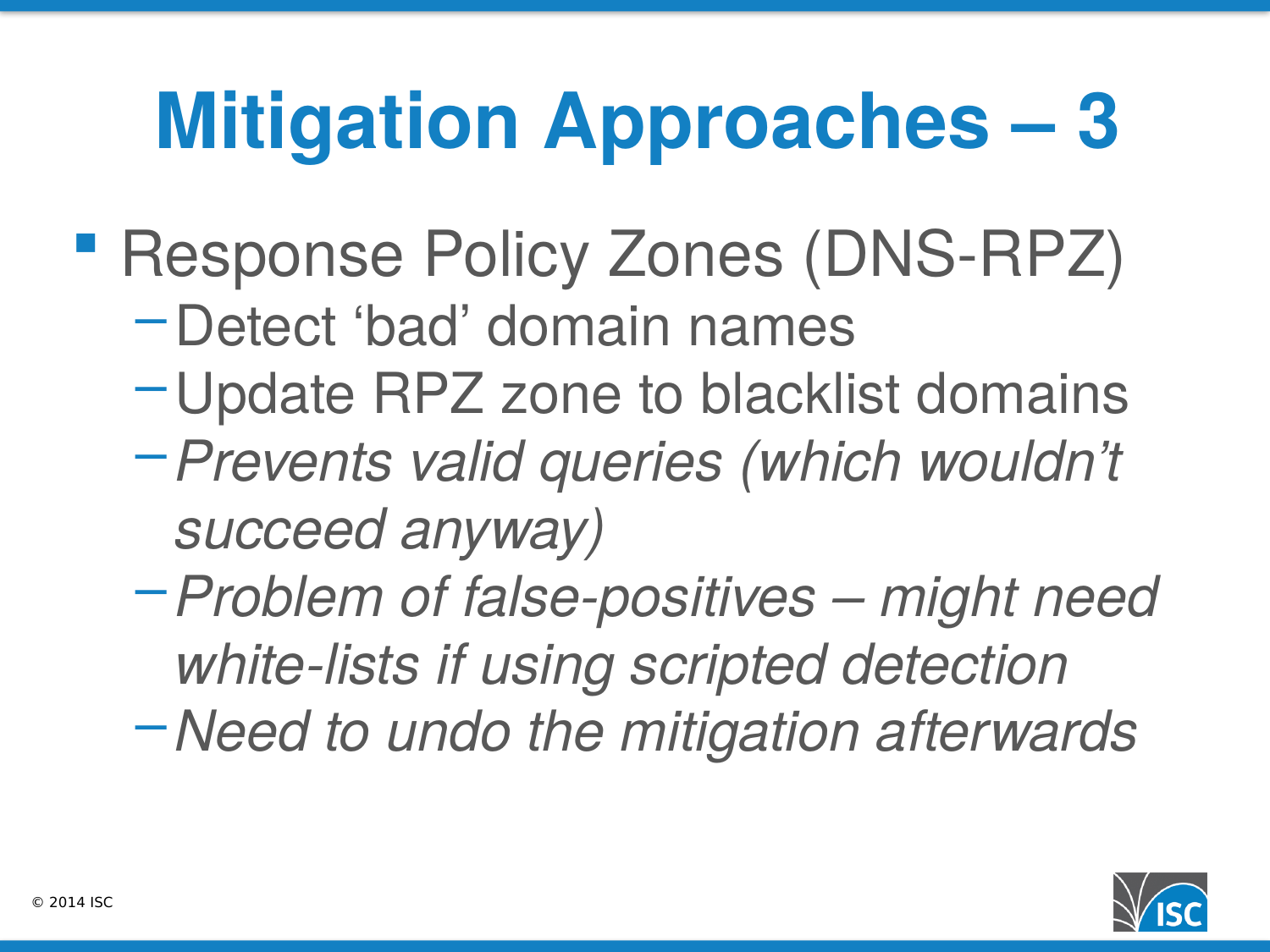

# Mitigation Approaches – 3
Response Policy Zones (DNS-RPZ)
Detect ‘bad’ domain names
Update RPZ zone to blacklist domains
Prevents valid queries (which wouldn’t succeed anyway)
Problem of false-positives – might need white-lists if using scripted detection
Need to undo the mitigation afterwards